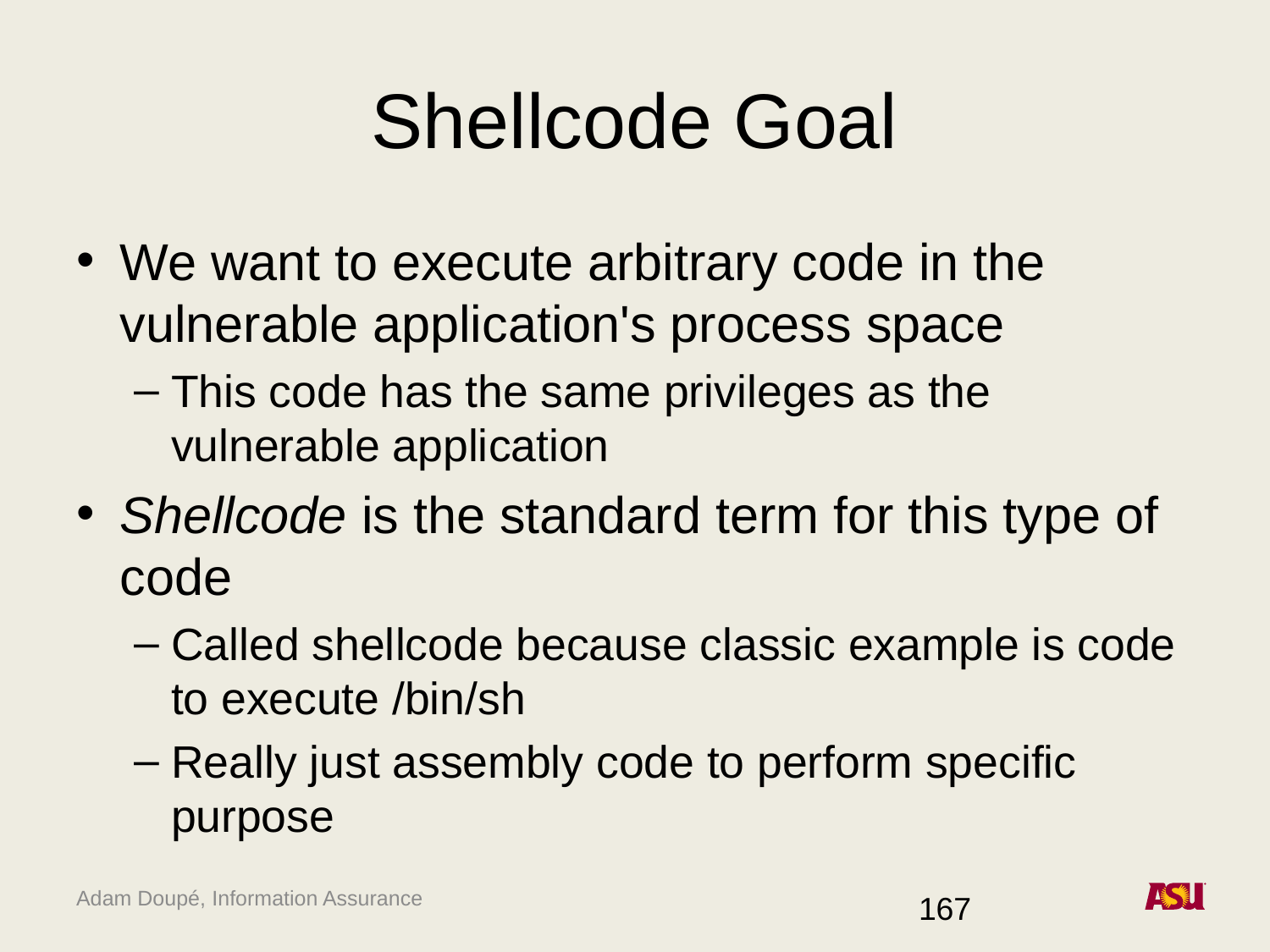

# Shellcode Goal
We want to execute arbitrary code in the vulnerable application's process space
This code has the same privileges as the vulnerable application
Shellcode is the standard term for this type of code
Called shellcode because classic example is code to execute /bin/sh
Really just assembly code to perform specific purpose

167